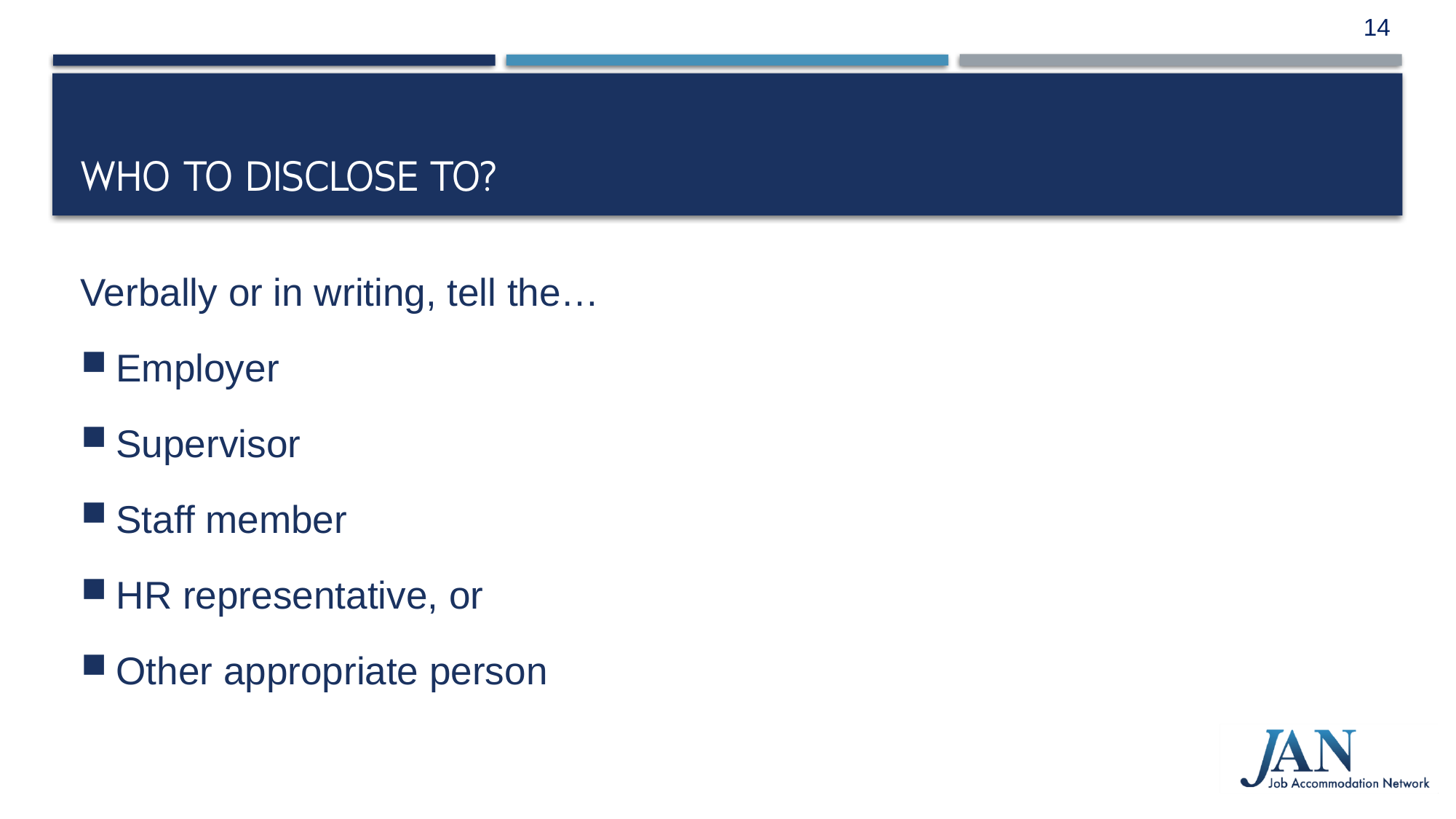

14
14
# Who to Disclose to?
Verbally or in writing, tell the…
Employer
Supervisor
Staff member
HR representative, or
Other appropriate person